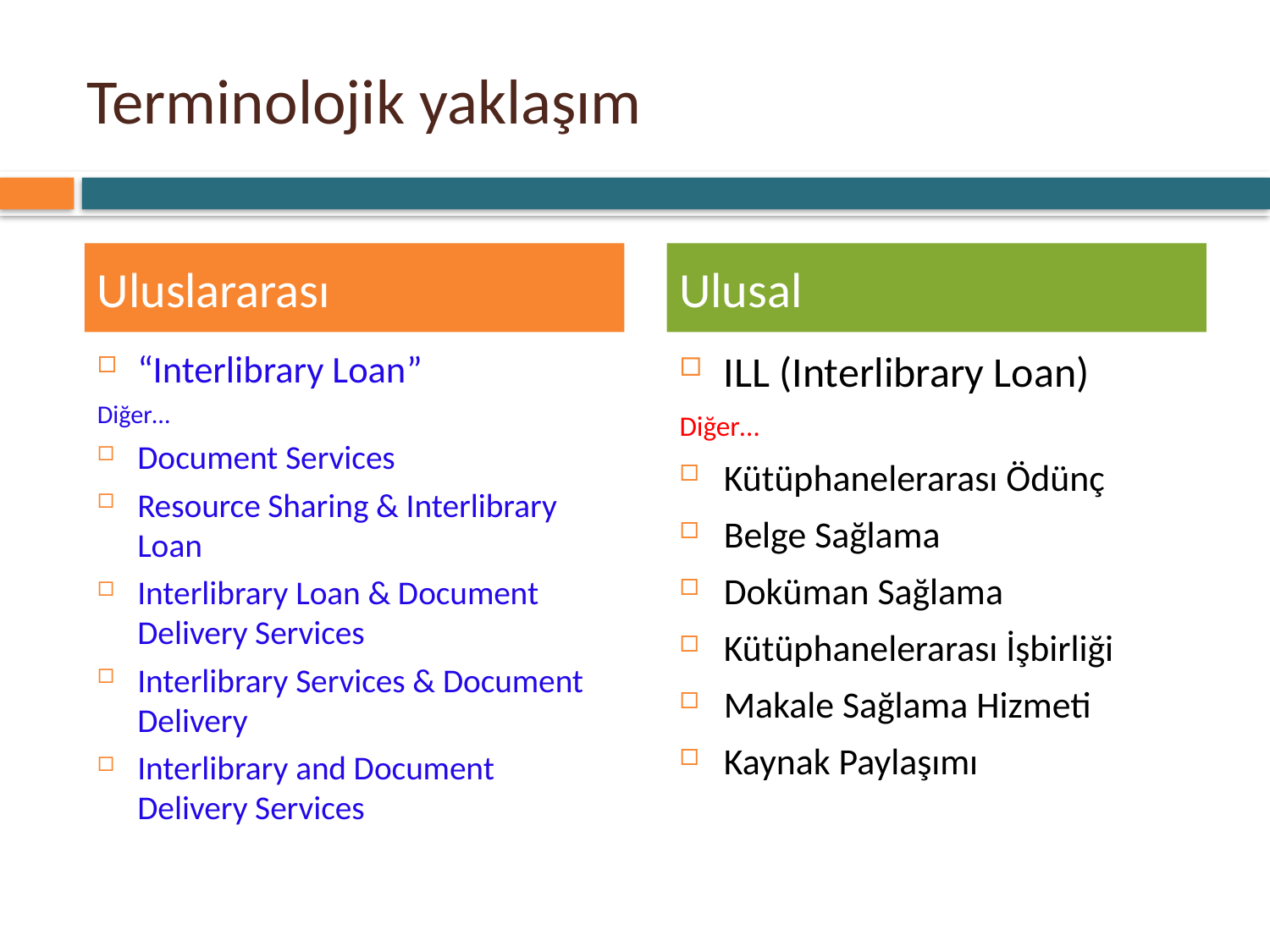

# Terminolojik yaklaşım
Uluslararası
Ulusal
“Interlibrary Loan”
Diğer…
Document Services
Resource Sharing & Interlibrary Loan
Interlibrary Loan & Document Delivery Services
Interlibrary Services & Document Delivery
Interlibrary and Document Delivery Services

ILL (Interlibrary Loan)
Diğer…
Kütüphanelerarası Ödünç
Belge Sağlama
Doküman Sağlama
Kütüphanelerarası İşbirliği
Makale Sağlama Hizmeti
Kaynak Paylaşımı